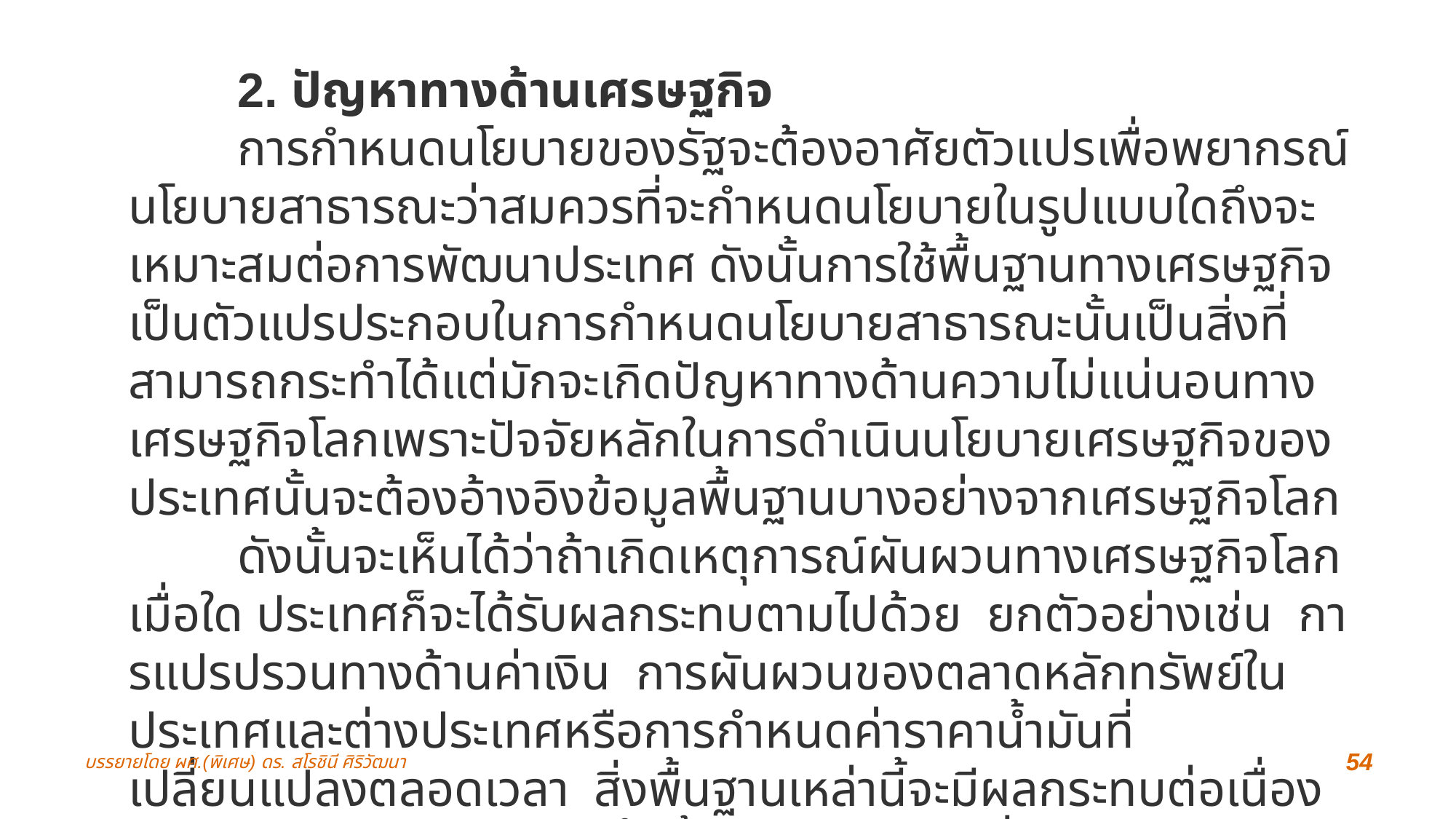

2. ปัญหาทางด้านเศรษฐกิจ
	การกำหนดนโยบายของรัฐจะต้องอาศัยตัวแปรเพื่อพยากรณ์นโยบายสาธารณะว่าสมควรที่จะกำหนดนโยบายในรูปแบบใดถึงจะเหมาะสมต่อการพัฒนาประเทศ ดังนั้นการใช้พื้นฐานทางเศรษฐกิจเป็นตัวแปรประกอบในการกำหนดนโยบายสาธารณะนั้นเป็นสิ่งที่สามารถกระทำได้แต่มักจะเกิดปัญหาทางด้านความไม่แน่นอนทางเศรษฐกิจโลกเพราะปัจจัยหลักในการดำเนินนโยบายเศรษฐกิจของประเทศนั้นจะต้องอ้างอิงข้อมูลพื้นฐานบางอย่างจากเศรษฐกิจโลก    	ดังนั้นจะเห็นได้ว่าถ้าเกิดเหตุการณ์ผันผวนทางเศรษฐกิจโลกเมื่อใด ประเทศก็จะได้รับผลกระทบตามไปด้วย  ยกตัวอย่างเช่น  การแปรปรวนทางด้านค่าเงิน  การผันผวนของตลาดหลักทรัพย์ในประเทศและต่างประเทศหรือการกำหนดค่าราคาน้ำมันที่เปลี่ยนแปลงตลอดเวลา  สิ่งพื้นฐานเหล่านี้จะมีผลกระทบต่อเนื่องในส่วนของปัจจัยการผลิตขั้นพื้นฐานร่วมด้วย  ซึ่งจะก่อให้เกิดความเสียหายต่อการบริหารประเทศ
บรรยายโดย ผศ.(พิเศษ) ดร. สโรชินี ศิริวัฒนา
54